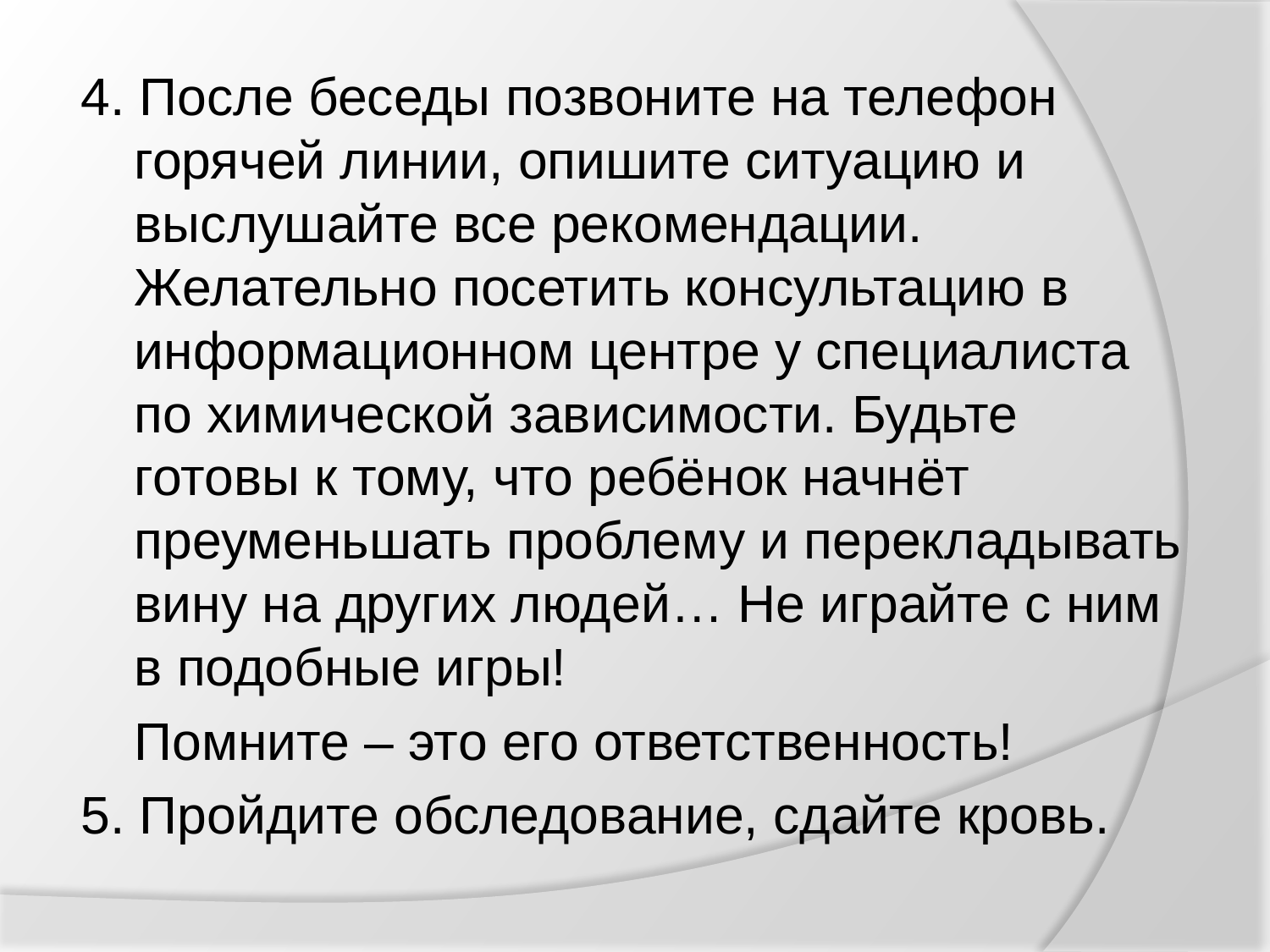

4. После беседы позвоните на телефон горячей линии, опишите ситуацию и выслушайте все рекомендации. Желательно посетить консультацию в информационном центре у специалиста по химической зависимости. Будьте готовы к тому, что ребёнок начнёт преуменьшать проблему и перекладывать вину на других людей… Не играйте с ним в подобные игры!
	Помните – это его ответственность!
5. Пройдите обследование, сдайте кровь.